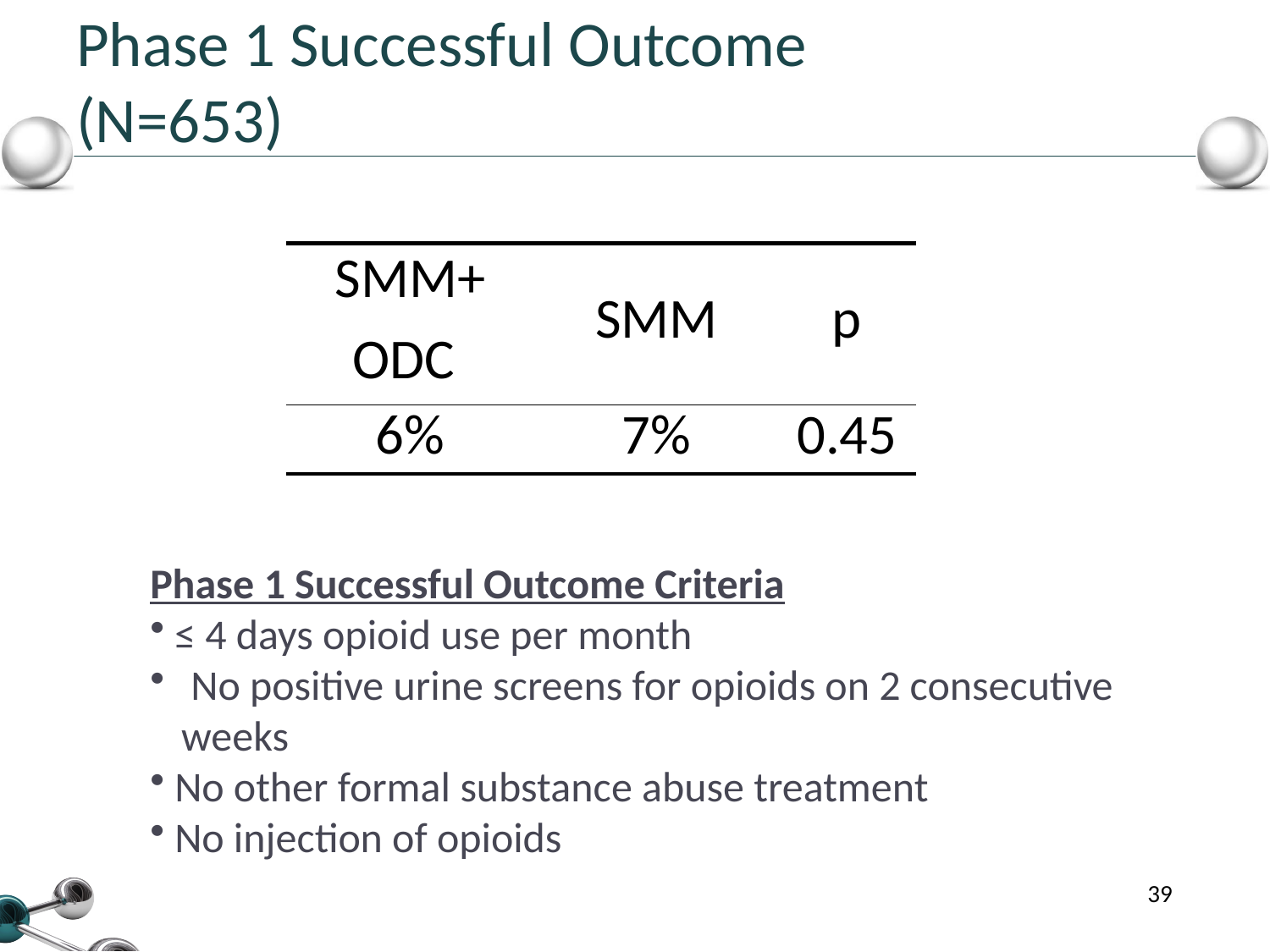

# Phase 1 Successful Outcome (N=653)
| SMM+ | SMM | p |
| --- | --- | --- |
| ODC |  |  |
| 6% | 7% | 0.45 |
Phase 1 Successful Outcome Criteria
 ≤ 4 days opioid use per month
 No positive urine screens for opioids on 2 consecutive weeks
 No other formal substance abuse treatment
 No injection of opioids
39